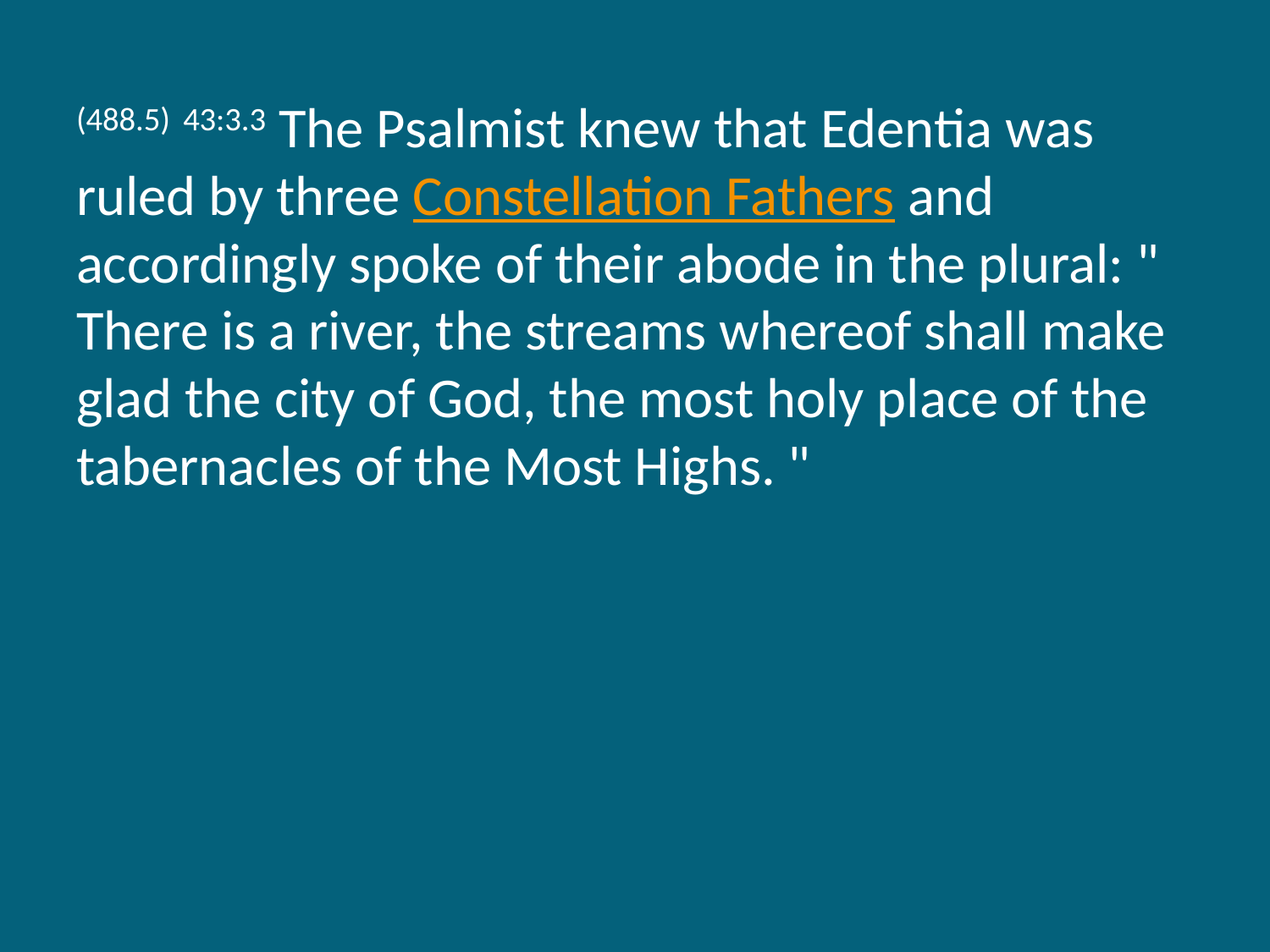

(488.5) 43:3.3 The Psalmist knew that Edentia was ruled by three Constellation Fathers and accordingly spoke of their abode in the plural: " There is a river, the streams whereof shall make glad the city of God, the most holy place of the tabernacles of the Most Highs. "